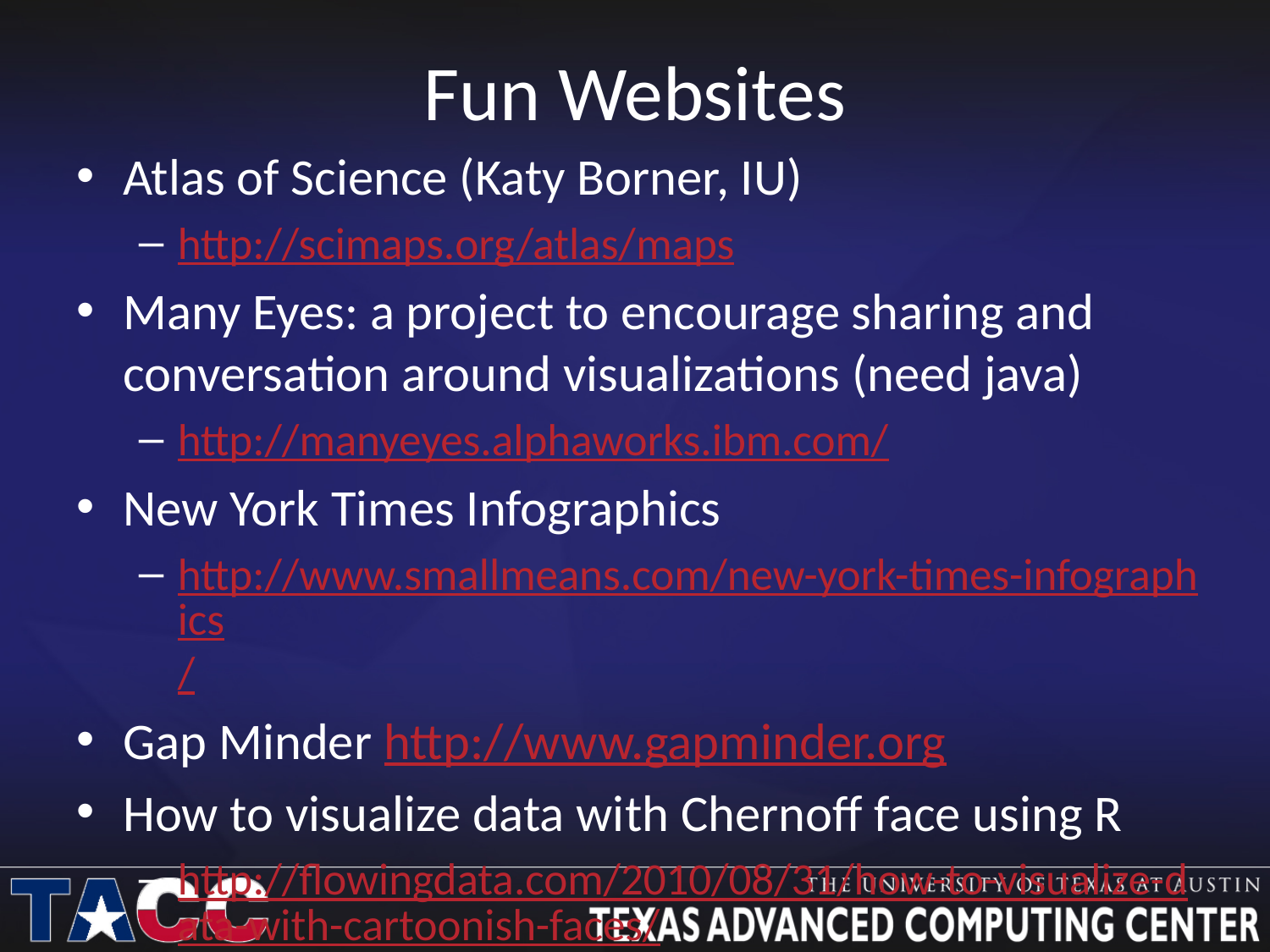

# Fun Websites
Atlas of Science (Katy Borner, IU)
http://scimaps.org/atlas/maps
Many Eyes: a project to encourage sharing and conversation around visualizations (need java)
http://manyeyes.alphaworks.ibm.com/
New York Times Infographics
http://www.smallmeans.com/new-york-times-infographics/
Gap Minder http://www.gapminder.org
How to visualize data with Chernoff face using R
http://flowingdata.com/2010/08/31/how-to-visualize-data-with-cartoonish-faces/